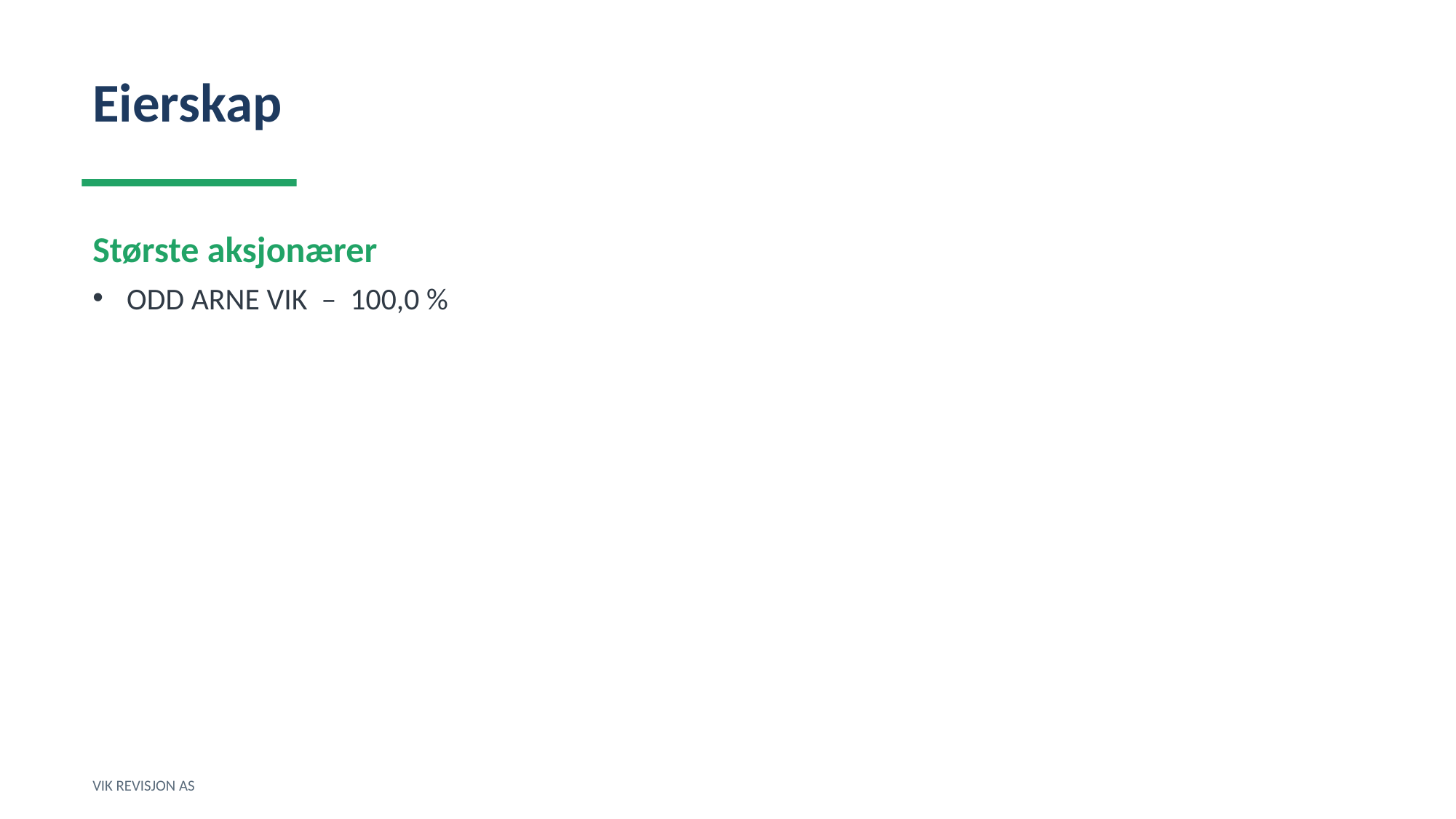

Eierskap

Største aksjonærer
ODD ARNE VIK  –  100,0 %
VIK REVISJON AS